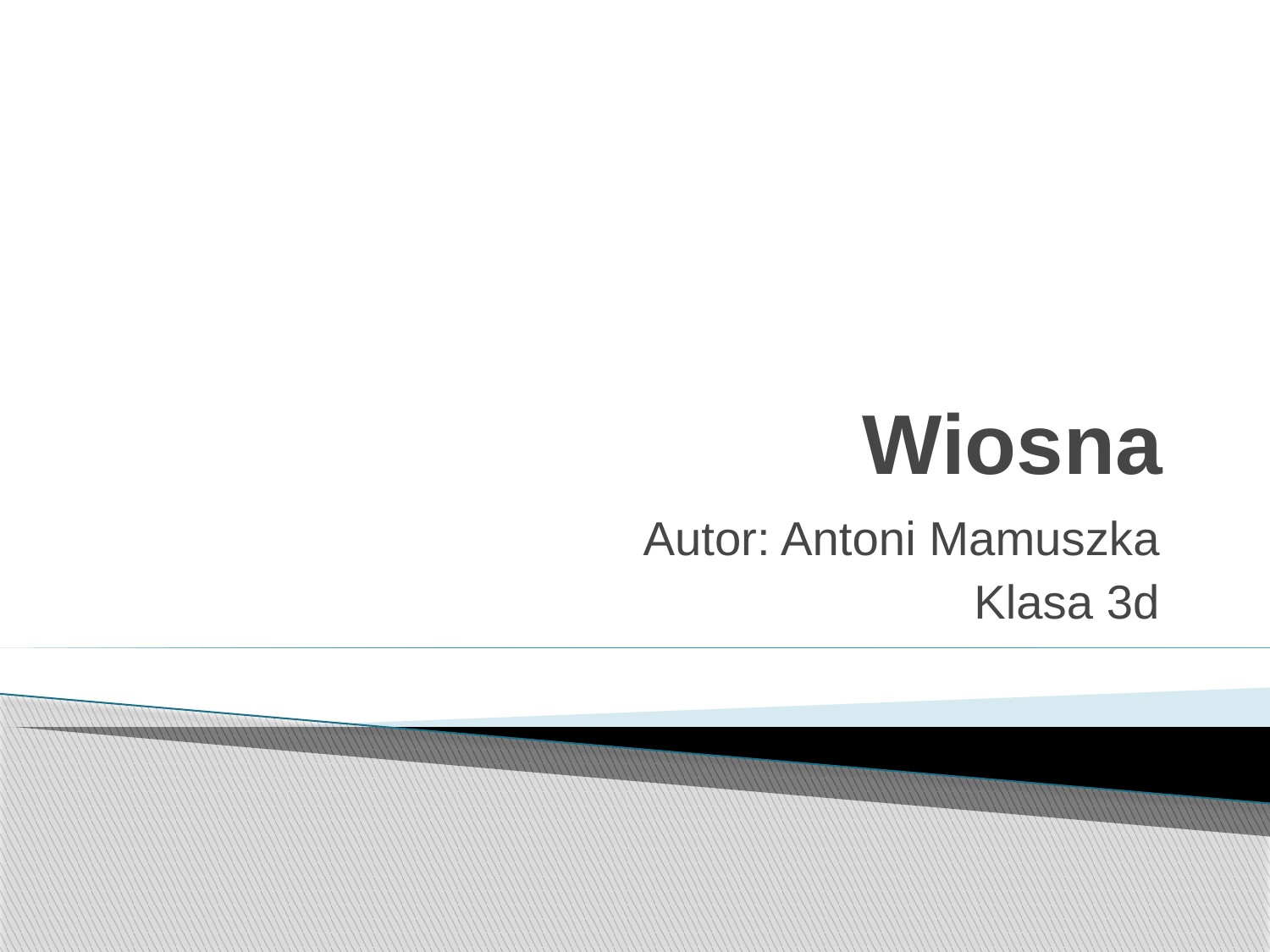

# Wiosna
Autor: Antoni Mamuszka
Klasa 3d